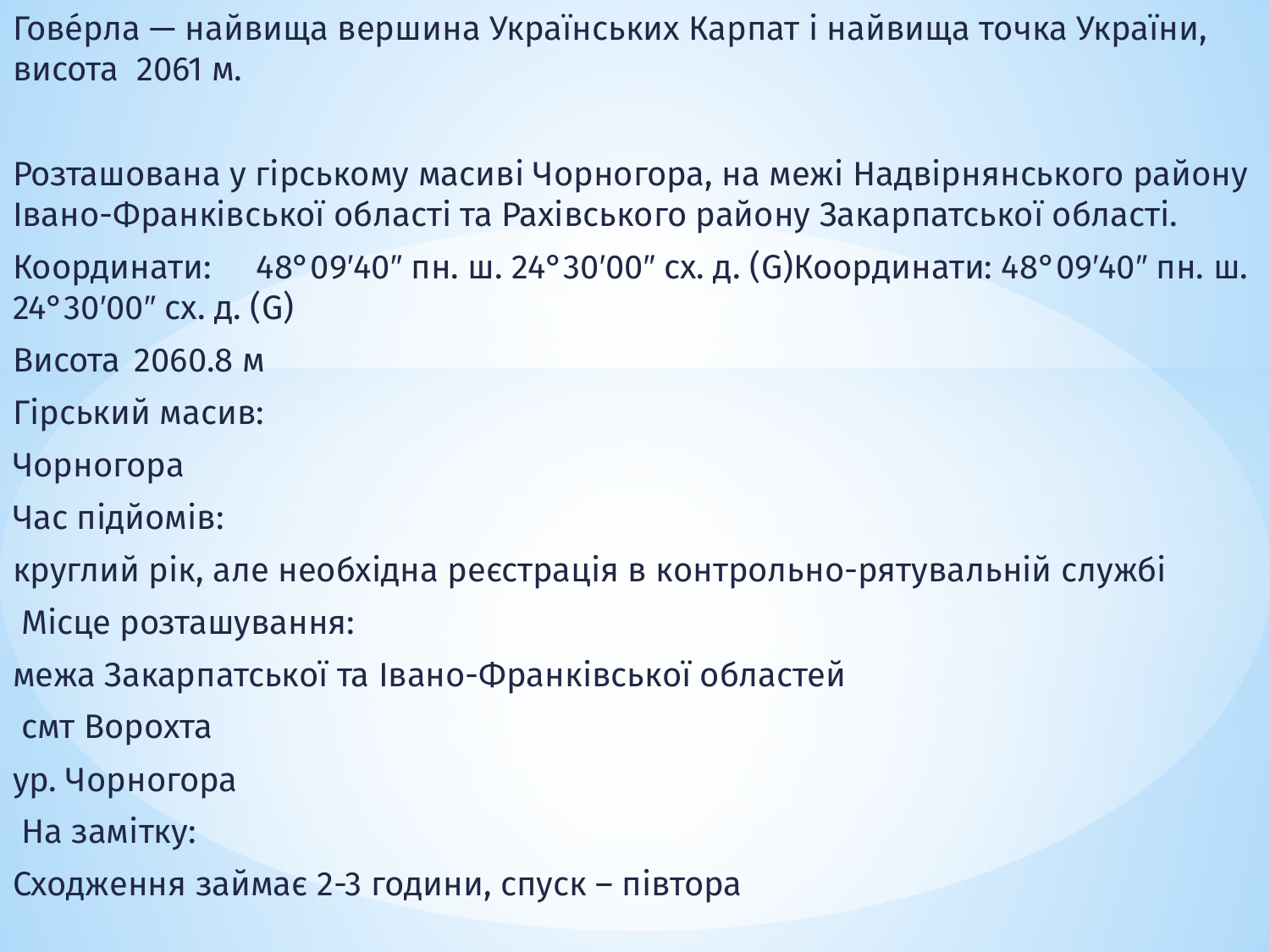

Гове́рла — найвища вершина Українських Карпат і найвища точка України, висота  2061 м.

Розташована у гірському масиві Чорногора, на межі Надвірнянського району Івано-Франківської області та Рахівського району Закарпатської області.
Координати:	48°09′40″ пн. ш. 24°30′00″ сх. д. (G)Координати: 48°09′40″ пн. ш. 24°30′00″ сх. д. (G)
Висота	2060.8 м
Гірський масив:
Чорногора
Час підйомів:
круглий рік, але необхідна реєстрація в контрольно-рятувальній службі
 Місце розташування:
межа Закарпатської та Івано-Франківської областей
 смт Ворохта
ур. Чорногора
 На замітку:
Сходження займає 2-3 години, спуск – півтора